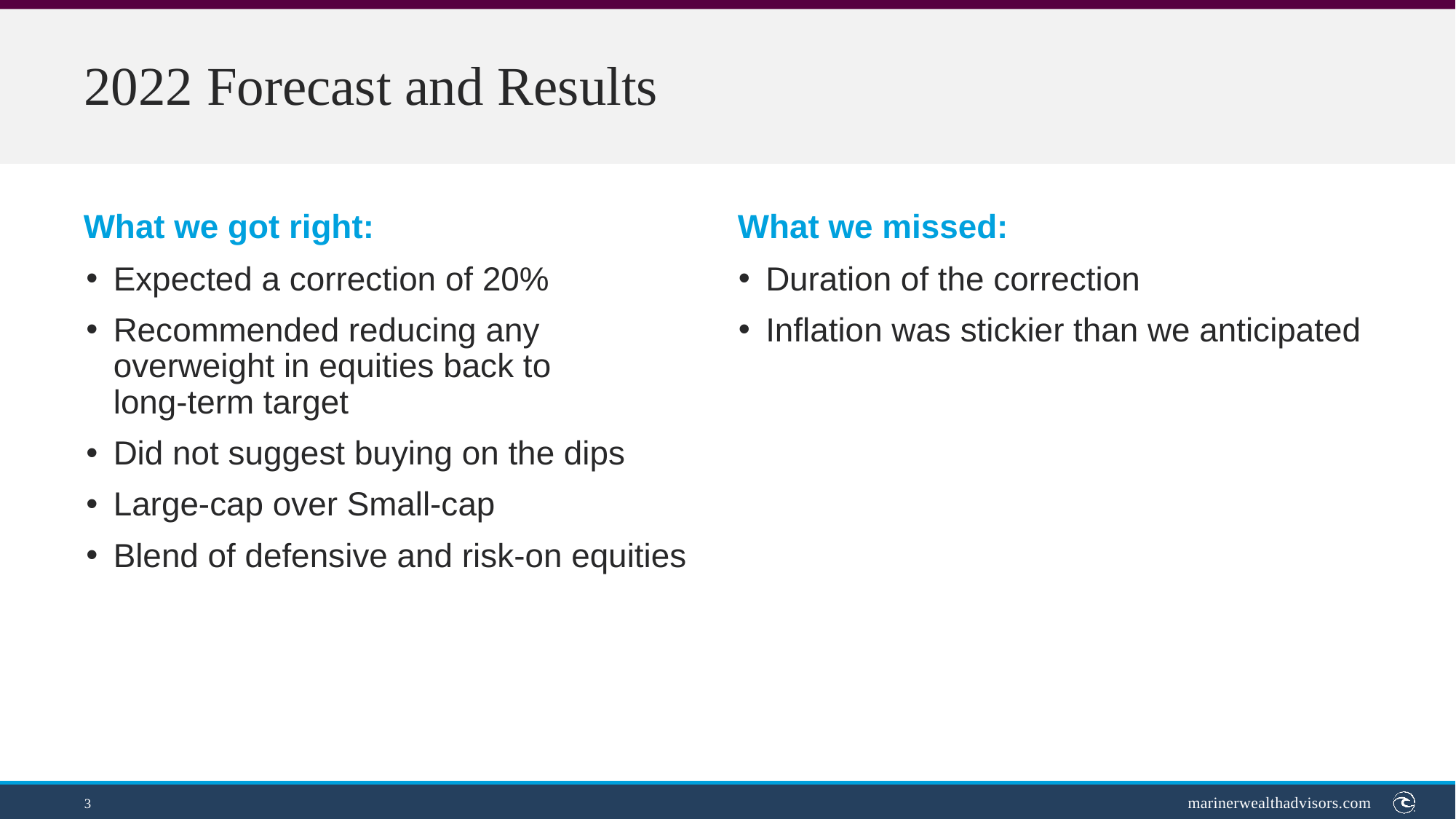

2022 Forecast and Results
What we got right:
What we missed:
Expected a correction of 20%
Recommended reducing any overweight in equities back to           long-term target
Did not suggest buying on the dips
Large-cap over Small-cap
Blend of defensive and risk-on equities

Duration of the correction
Inflation was stickier than we anticipated